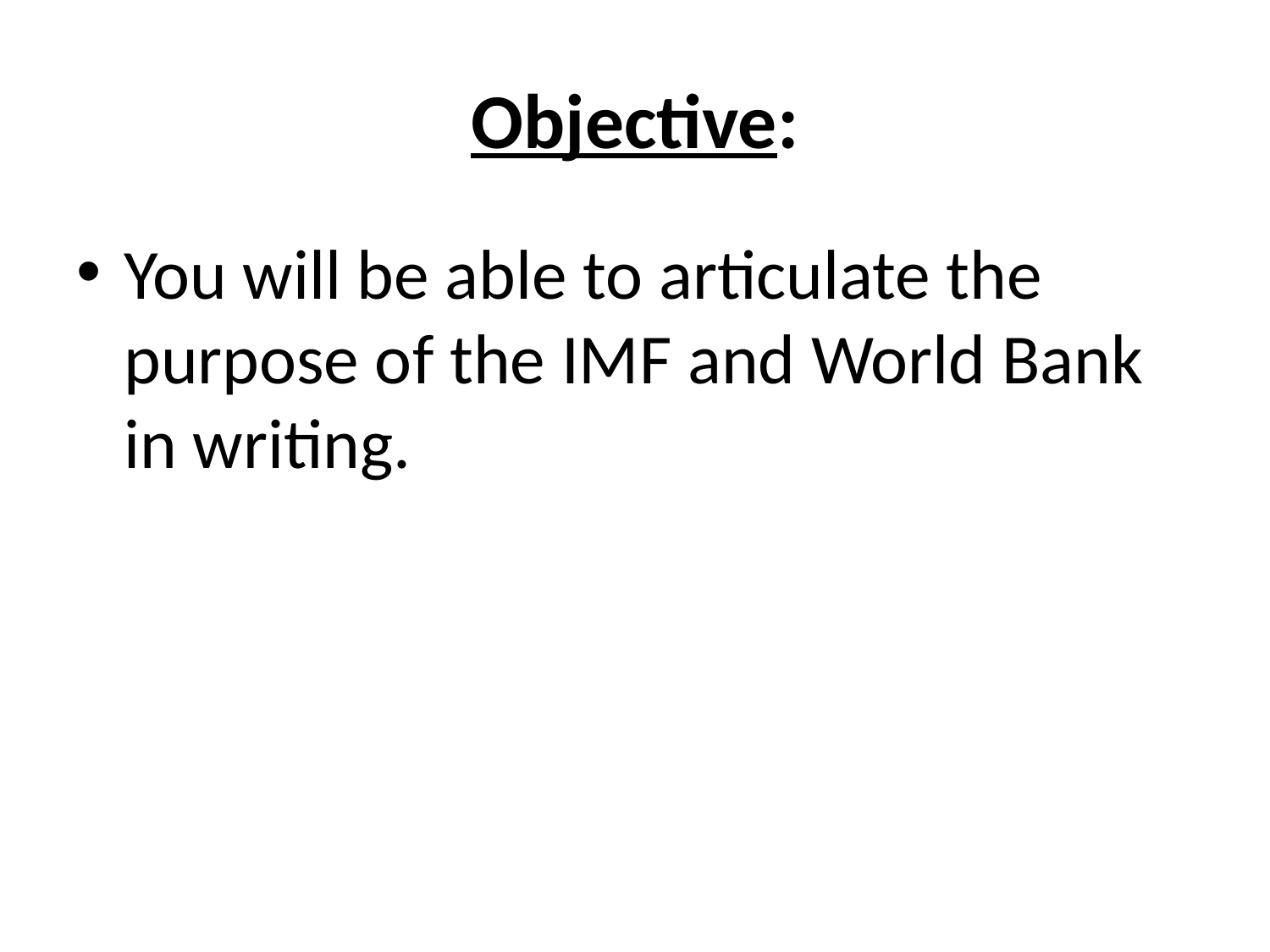

# Objective:
You will be able to articulate the purpose of the IMF and World Bank in writing.